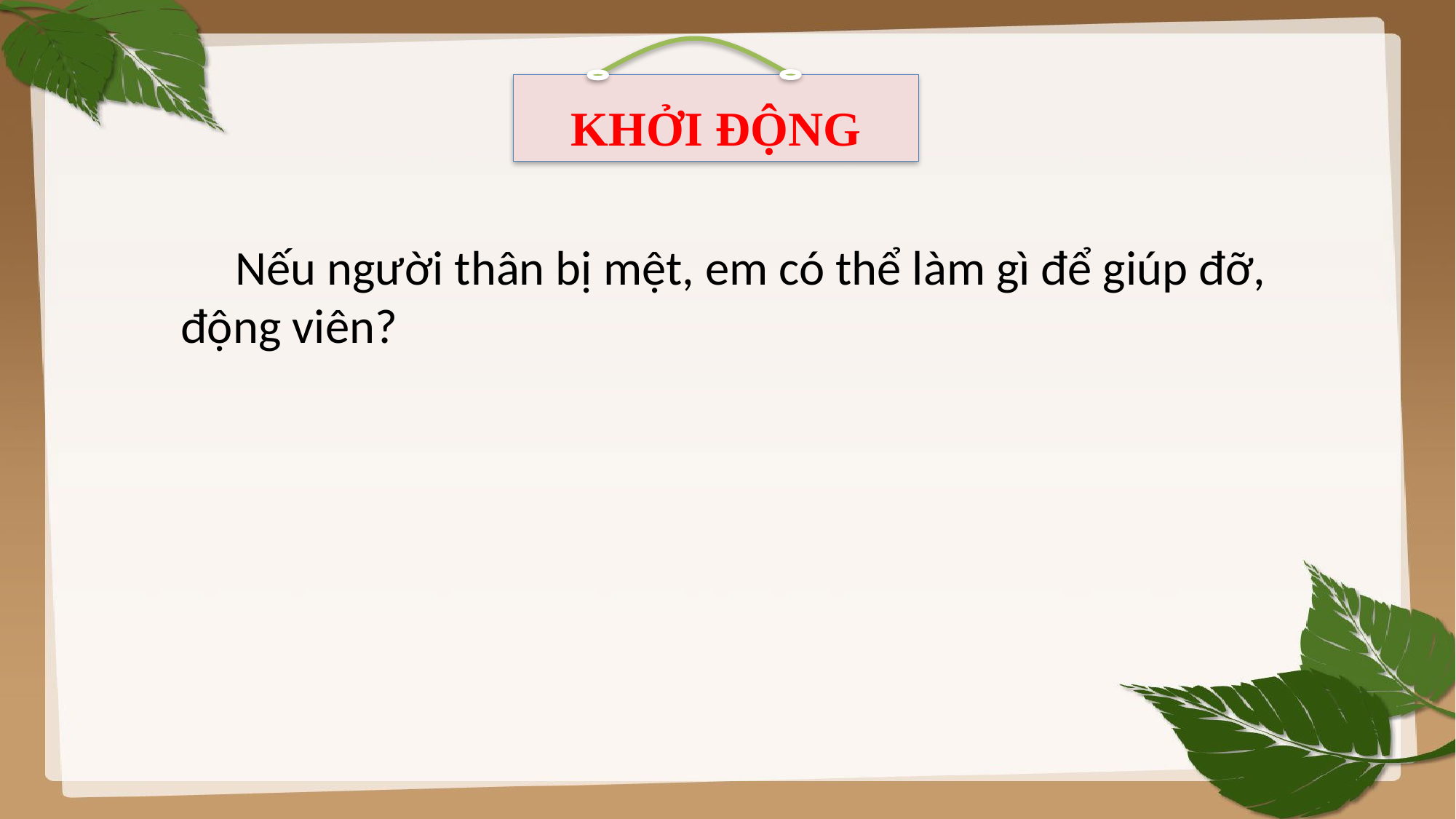

KHỞI ĐỘNG
     Nếu người thân bị mệt, em có thể làm gì để giúp đỡ, động viên?